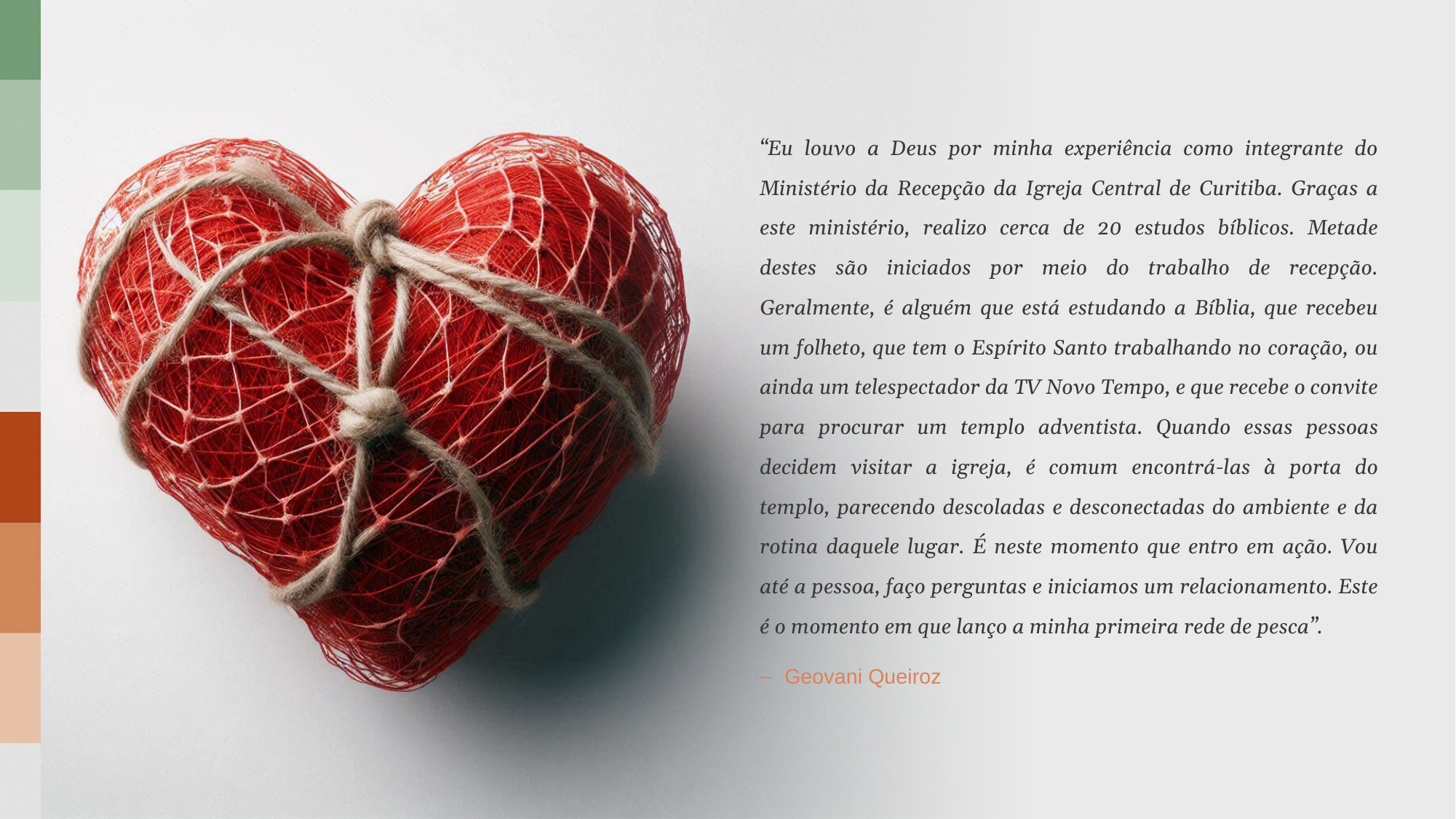

“Eu louvo a Deus por minha experiência como integrante do Ministério da Recepção da Igreja Central de Curitiba. Graças a este ministério, realizo cerca de 20 estudos bíblicos. Metade destes são iniciados por meio do trabalho de recepção. Geralmente, é alguém que está estudando a Bíblia, que recebeu um folheto, que tem o Espírito Santo trabalhando no coração, ou ainda um telespectador da TV Novo Tempo, e que recebe o convite para procurar um templo adventista. Quando essas pessoas decidem visitar a igreja, é comum encontrá-las à porta do templo, parecendo descoladas e desconectadas do ambiente e da rotina daquele lugar. É neste momento que entro em ação. Vou até a pessoa, faço perguntas e iniciamos um relacionamento. Este é o momento em que lanço a minha primeira rede de pesca”.
Geovani Queiroz